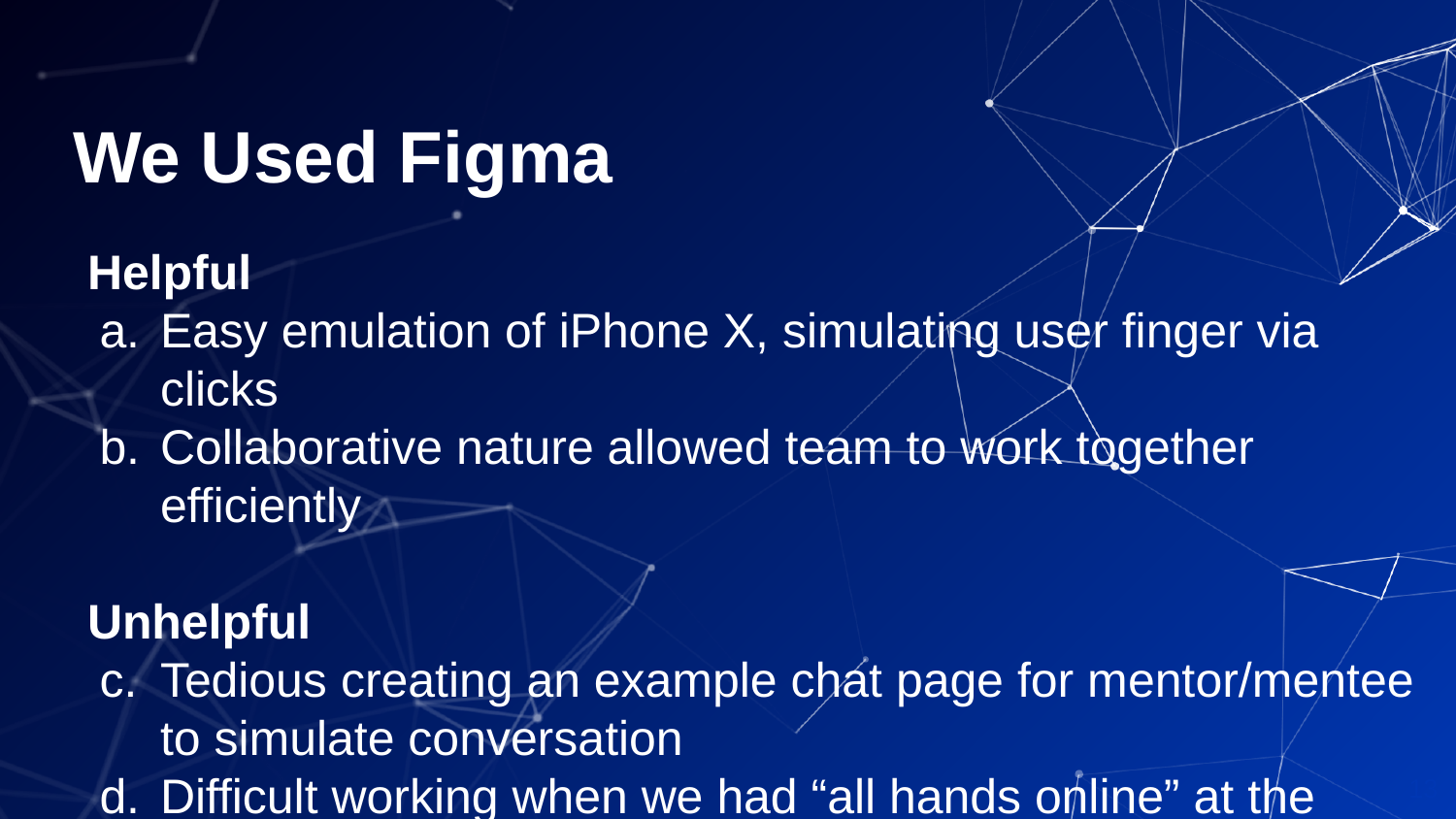

# We Used Figma
Helpful
Easy emulation of iPhone X, simulating user finger via clicks
Collaborative nature allowed team to work together efficiently

Unhelpful
Tedious creating an example chat page for mentor/mentee to simulate conversation
Difficult working when we had “all hands online” at the sametime
13